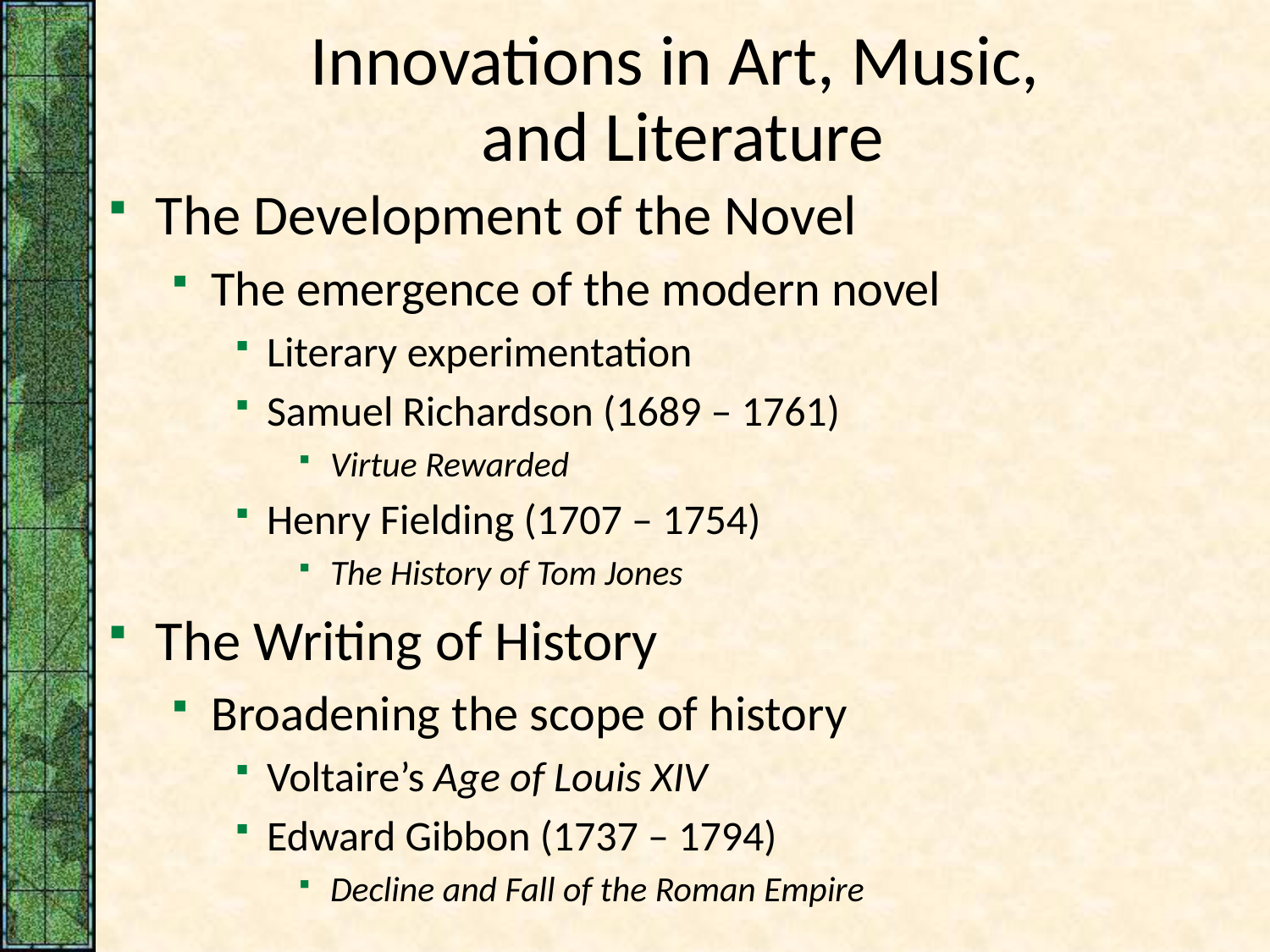

# Innovations in Art, Music, and Literature
The Development of the Novel
The emergence of the modern novel
Literary experimentation
Samuel Richardson (1689 – 1761)
Virtue Rewarded
Henry Fielding (1707 – 1754)
The History of Tom Jones
The Writing of History
Broadening the scope of history
Voltaire’s Age of Louis XIV
Edward Gibbon (1737 – 1794)
Decline and Fall of the Roman Empire